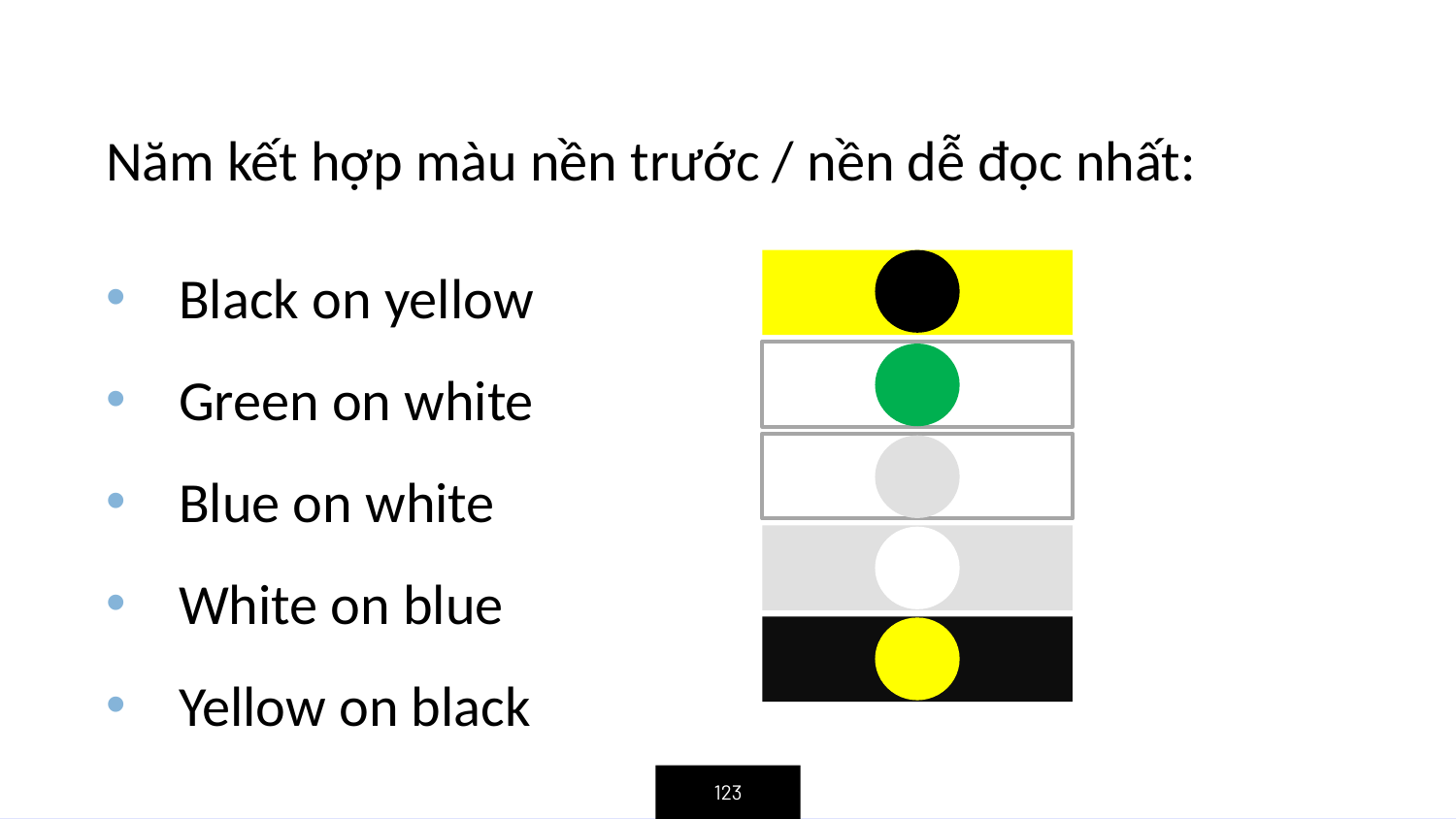

Năm kết hợp màu nền trước / nền dễ đọc nhất:
Black on yellow
Green on white
Blue on white
White on blue
Yellow on black

123